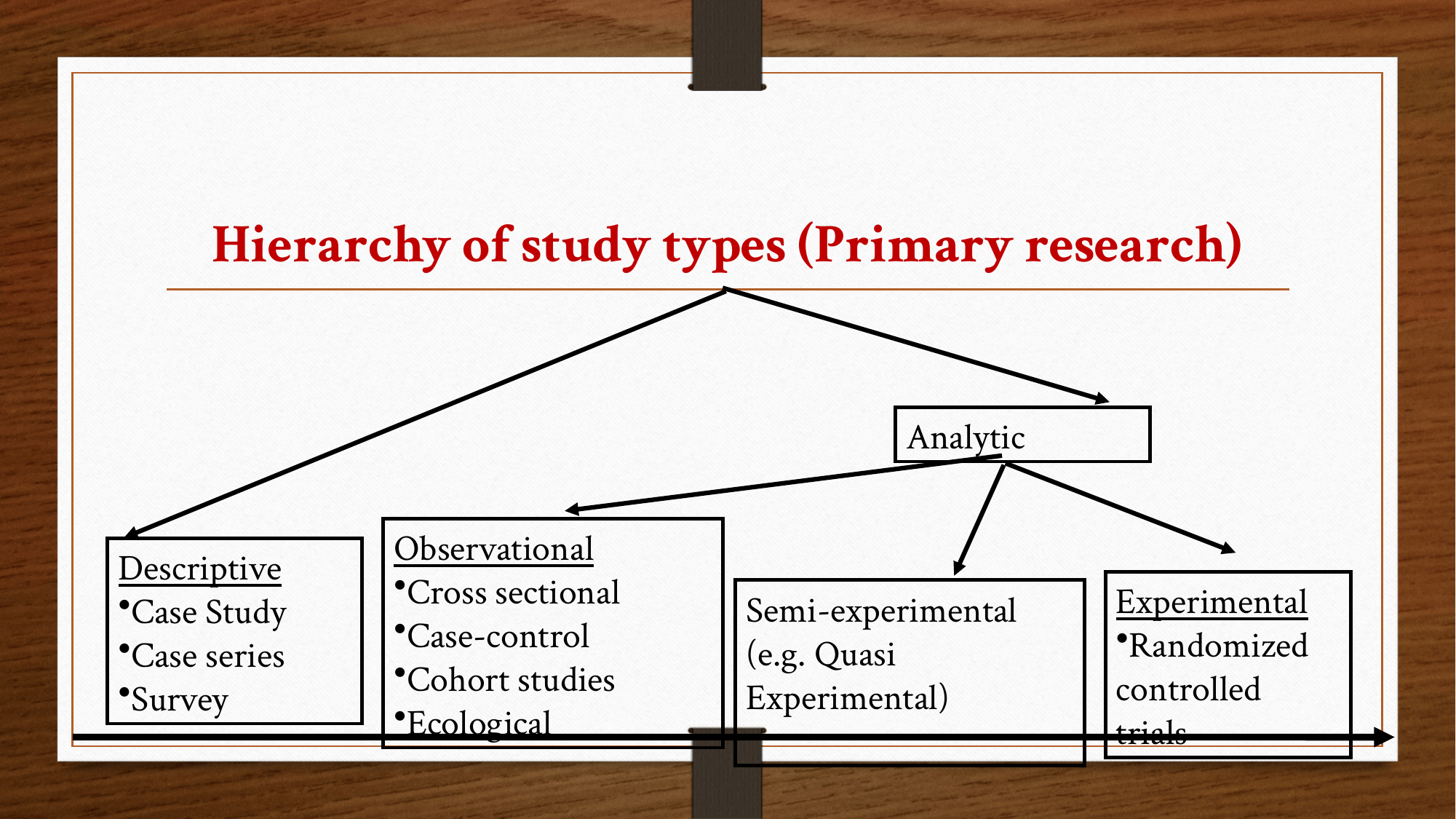

# Hierarchy of study types (Primary research)

Analytic

Observational
Cross sectional
Case-control
Cohort studies
Ecological
Descriptive
Case Study
Case series
Survey
Experimental
Randomized
controlled trials
Semi-experimental (e.g. Quasi Experimental)